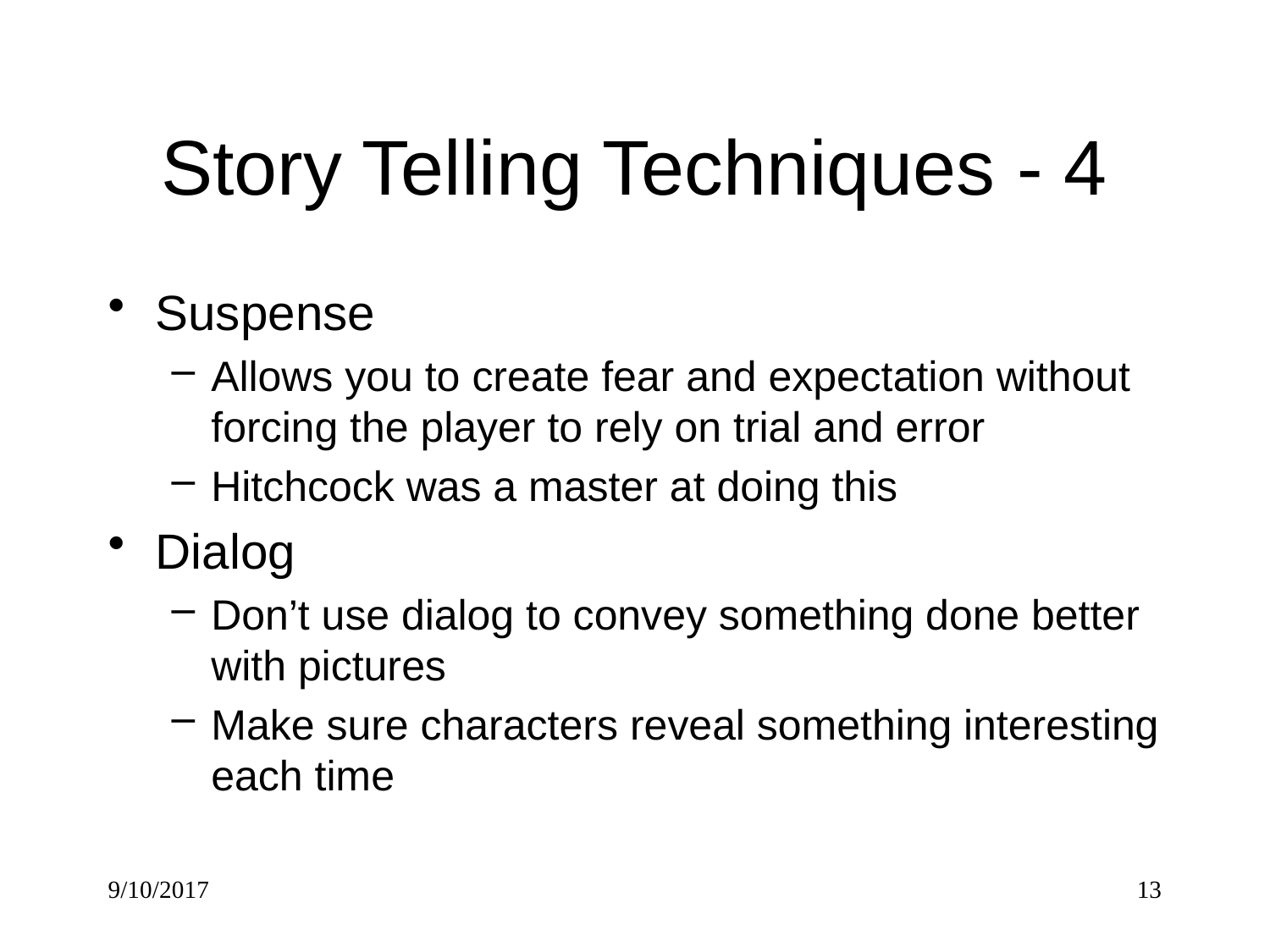

# Story Telling Techniques - 4
Suspense
Allows you to create fear and expectation without forcing the player to rely on trial and error
Hitchcock was a master at doing this
Dialog
Don’t use dialog to convey something done better with pictures
Make sure characters reveal something interesting each time
9/10/2017
13